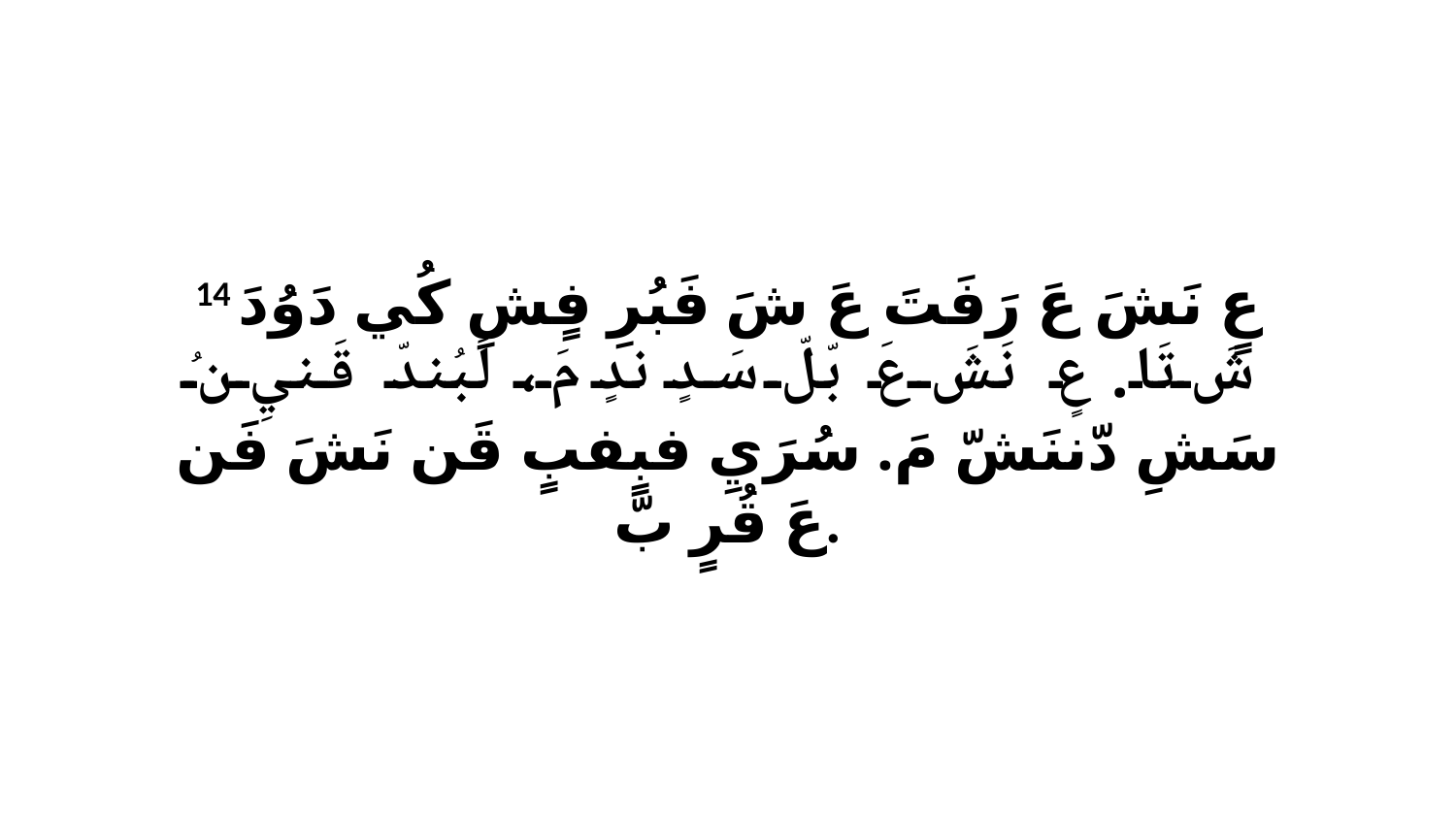

14 عٍ نَشَ عَ رَفَتَ عَ شَ فَبُرِ فٍشِ كُي دَوُدَ شَ تَا. عٍ نَشَ عَ بّلّ سَدٍ ندٍ مَ، لَبُندّ قَنيِ نُ سَشِ دّننَشّ مَ. سُرَيِ فبٍفبٍ قَن نَشَ فَن عَ قُرٍ بّ.